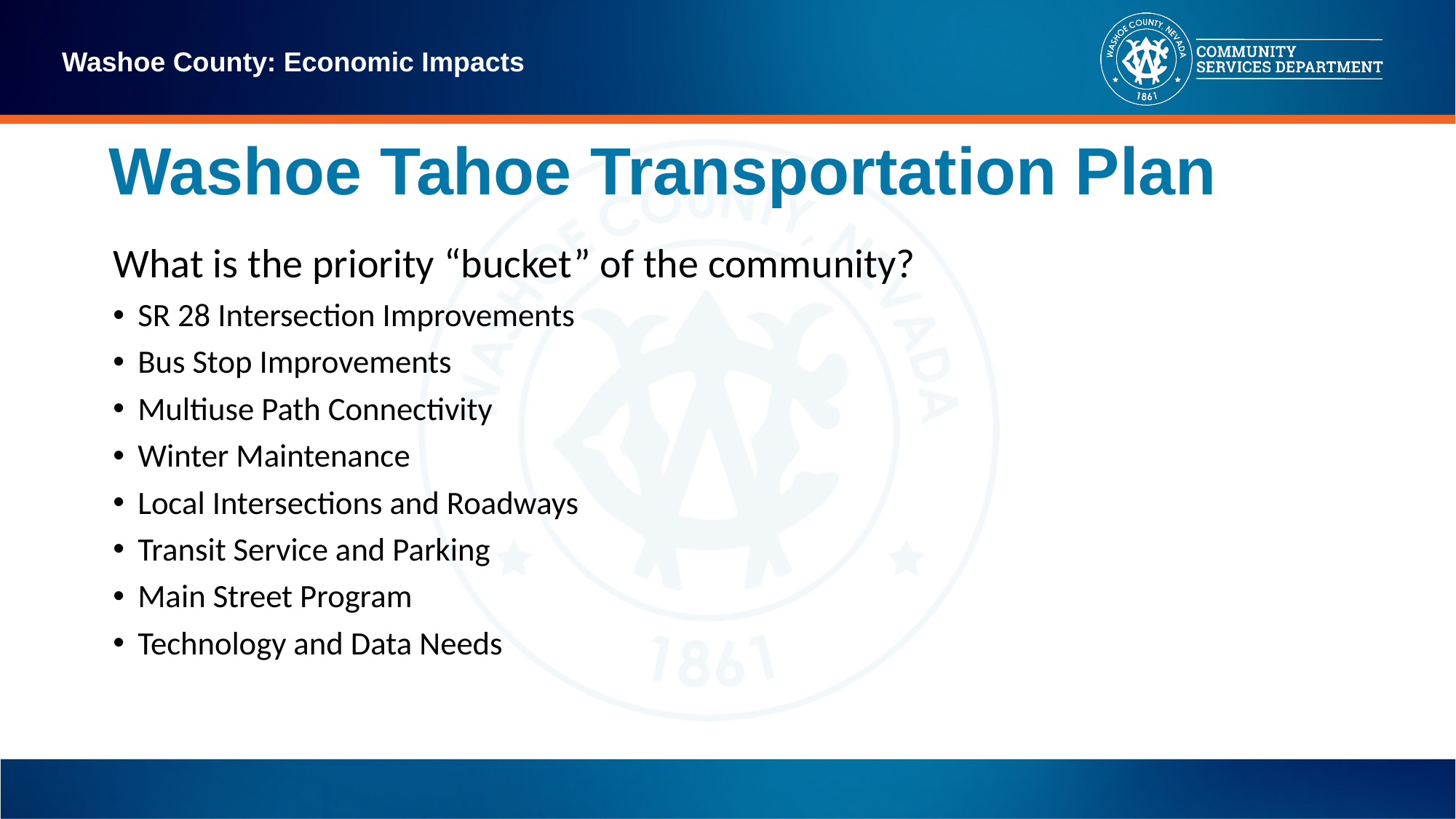

Washoe County: Economic Impacts
# Washoe Tahoe Transportation Plan
What is the priority “bucket” of the community?
SR 28 Intersection Improvements
Bus Stop Improvements
Multiuse Path Connectivity
Winter Maintenance
Local Intersections and Roadways
Transit Service and Parking
Main Street Program
Technology and Data Needs